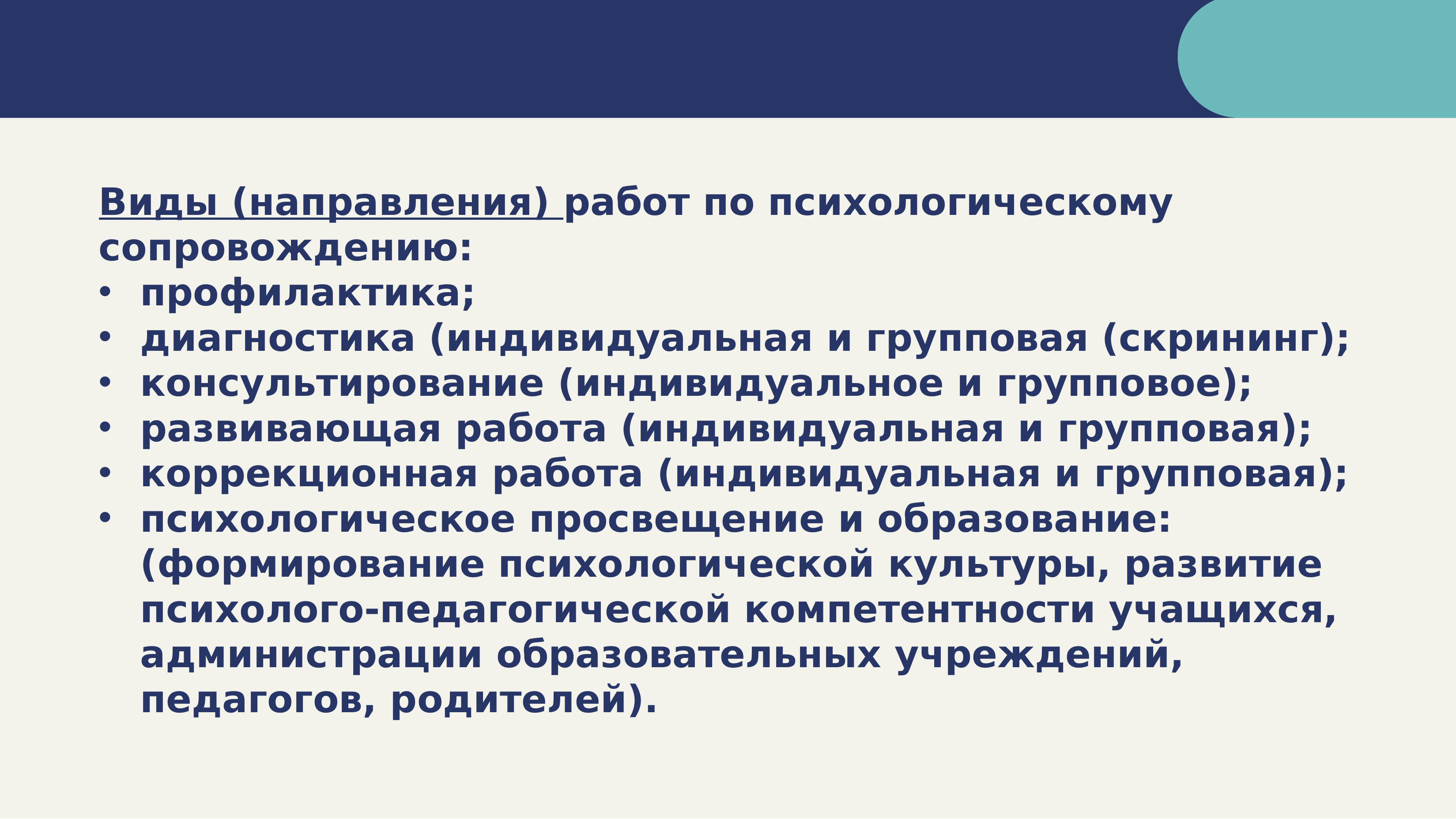

#
Виды (направления) работ по психологическому сопровождению:
профилактика;
диагностика (индивидуальная и групповая (скрининг);
консультирование (индивидуальное и групповое);
развивающая работа (индивидуальная и групповая);
коррекционная работа (индивидуальная и групповая);
психологическое просвещение и образование: (формирование психологической культуры, развитие психолого-педагогической компетентности учащихся, администрации образовательных учреждений, педагогов, родителей).